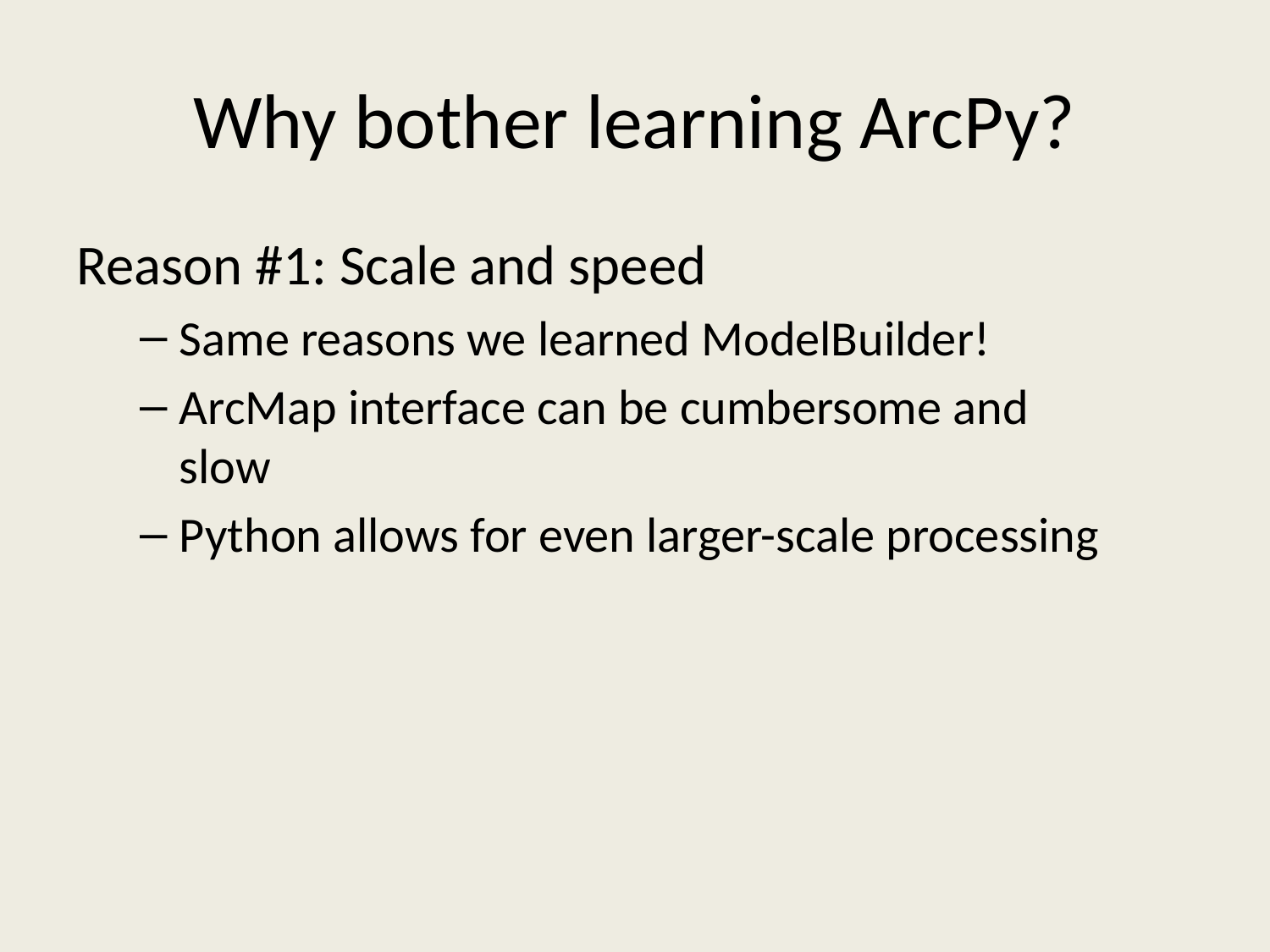

# Why bother learning ArcPy?
Reason #1: Scale and speed
Same reasons we learned ModelBuilder!
ArcMap interface can be cumbersome and slow
Python allows for even larger-scale processing